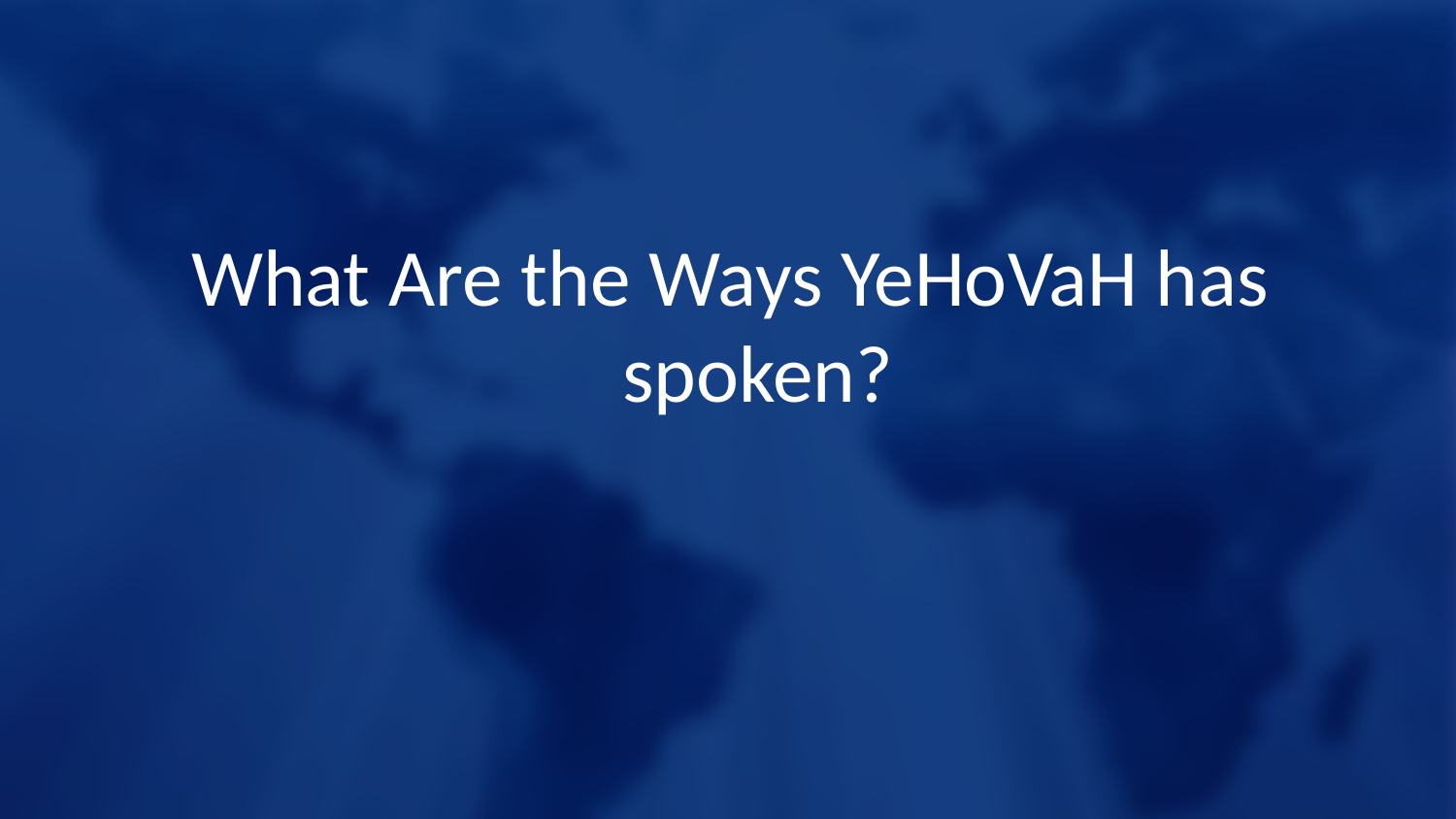

What Are the Ways YeHoVaH has spoken?